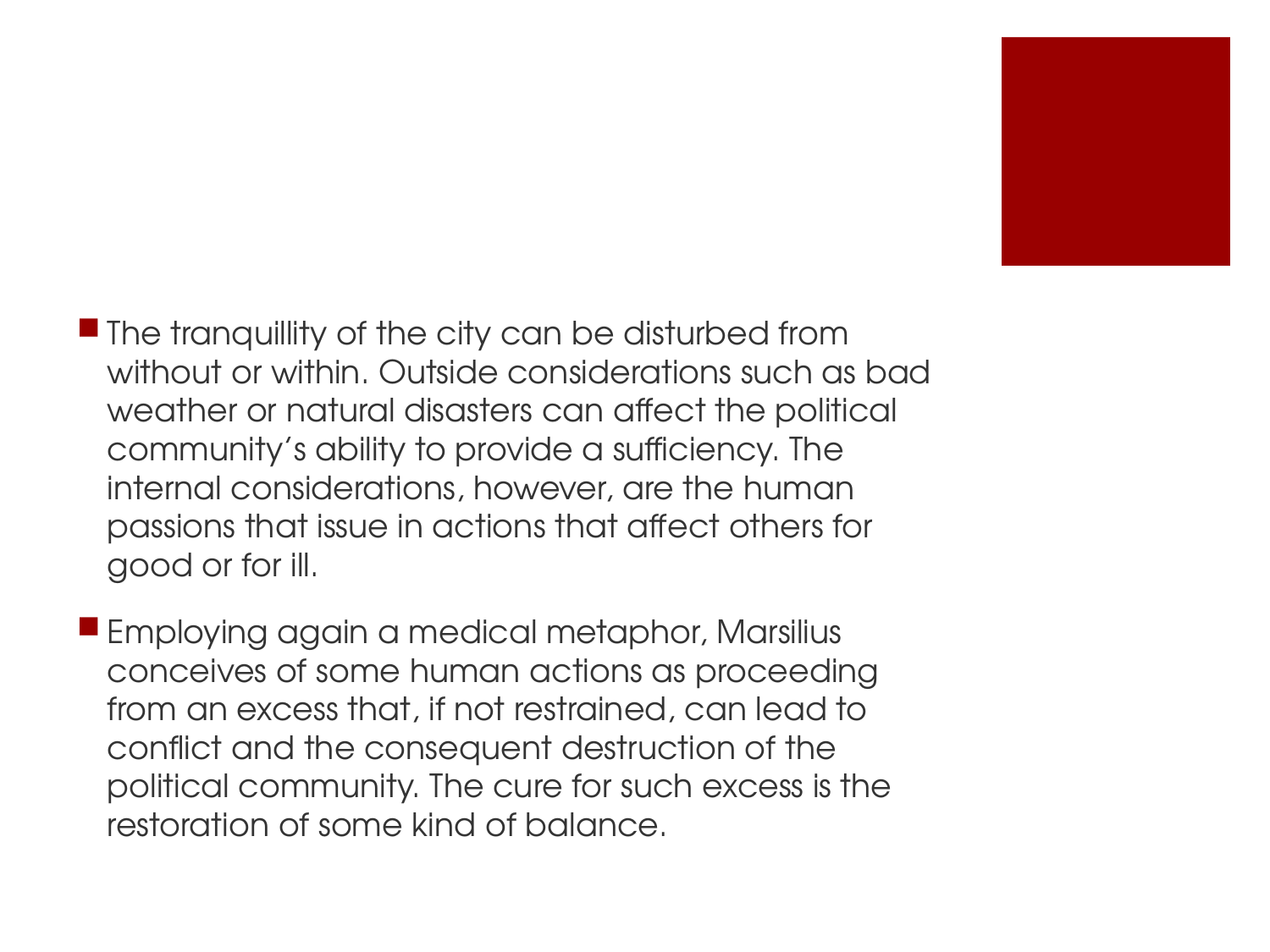

#
The tranquillity of the city can be disturbed from without or within. Outside considerations such as bad weather or natural disasters can affect the political community’s ability to provide a sufficiency. The internal considerations, however, are the human passions that issue in actions that affect others for good or for ill.
Employing again a medical metaphor, Marsilius conceives of some human actions as proceeding from an excess that, if not restrained, can lead to conflict and the consequent destruction of the political community. The cure for such excess is the restoration of some kind of balance.